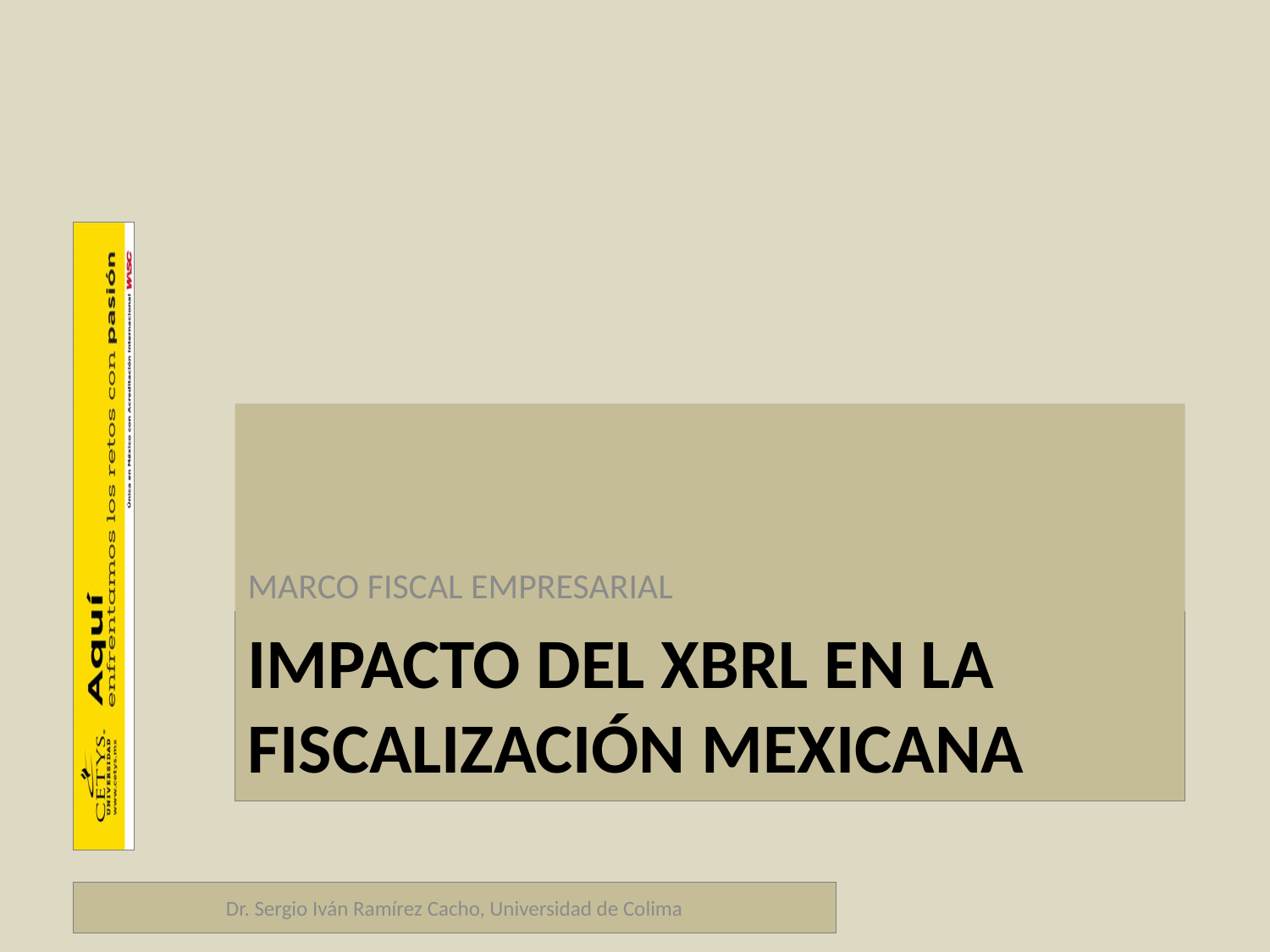

MARCO FISCAL EMPRESARIAL
# IMPACTO DEL XBRL EN LA FISCALIZACIÓN MEXICANA
Dr. Sergio Iván Ramírez Cacho, Universidad de Colima